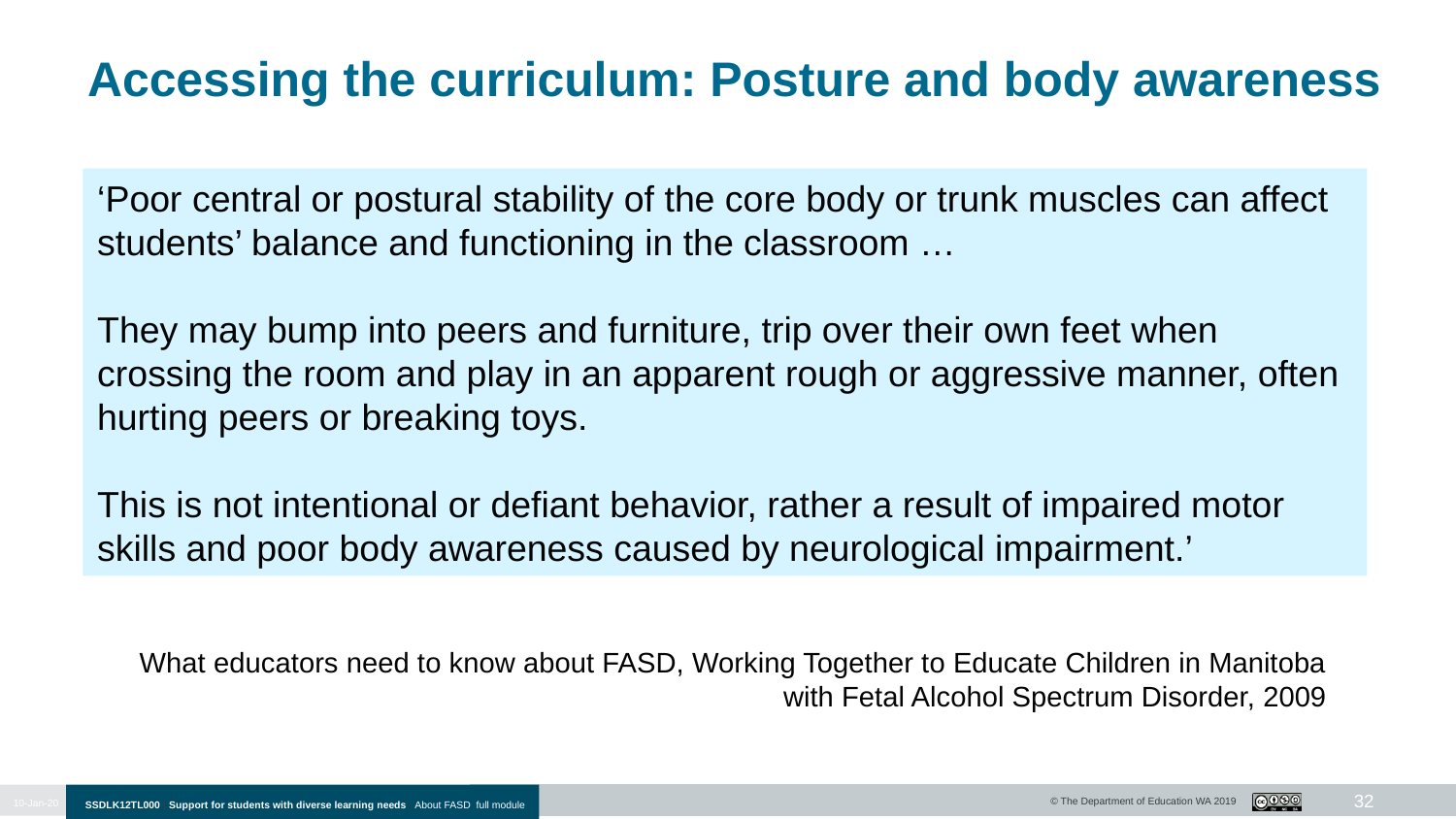

# Accessing the curriculum: Posture and body awareness
‘Poor central or postural stability of the core body or trunk muscles can affect students’ balance and functioning in the classroom …

They may bump into peers and furniture, trip over their own feet when crossing the room and play in an apparent rough or aggressive manner, often hurting peers or breaking toys.

This is not intentional or defiant behavior, rather a result of impaired motor skills and poor body awareness caused by neurological impairment.’
What educators need to know about FASD, Working Together to Educate Children in Manitoba with Fetal Alcohol Spectrum Disorder, 2009
32
10-Jan-20